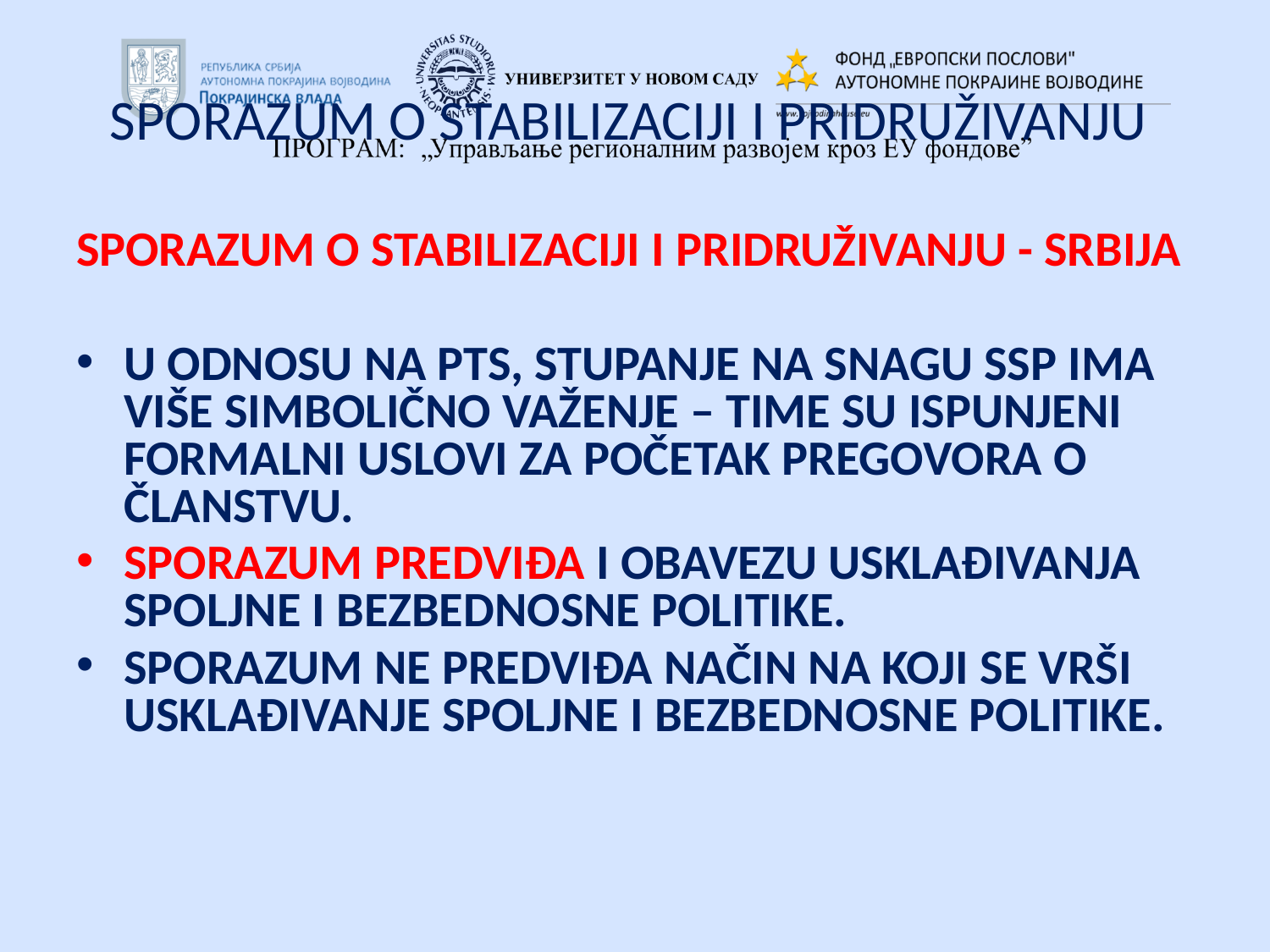

# SPORAZUM O STABILIZACIJI I PRIDRUŽIVANJU
SPORAZUM O STABILIZACIJI I PRIDRUŽIVANJU - SRBIJA

U ODNOSU NA PTS, STUPANJE NA SNAGU SSP IMA VIŠE SIMBOLIČNO VAŽENJE – TIME SU ISPUNJENI FORMALNI USLOVI ZA POČETAK PREGOVORA O ČLANSTVU.
SPORAZUM PREDVIĐA I OBAVEZU USKLAĐIVANJA SPOLJNE I BEZBEDNOSNE POLITIKE.
SPORAZUM NE PREDVIĐA NAČIN NA KOJI SE VRŠI USKLAĐIVANJE SPOLJNE I BEZBEDNOSNE POLITIKE.